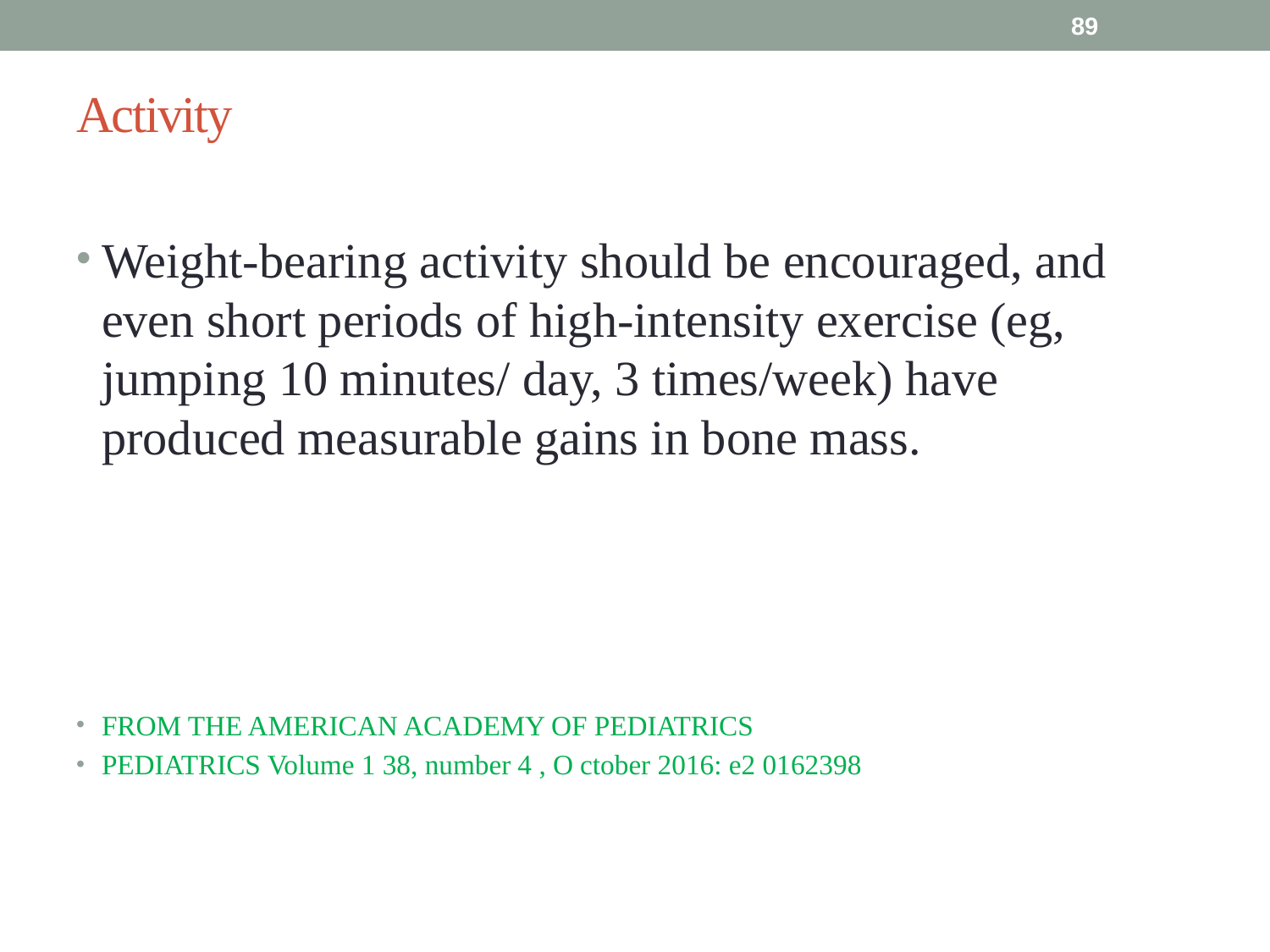

89
# Activity
Weight-bearing activity should be encouraged, and even short periods of high-intensity exercise (eg, jumping 10 minutes/ day, 3 times/week) have produced measurable gains in bone mass.

FROM THE AMERICAN ACADEMY OF PEDIATRICS
PEDIATRICS Volume 1 38, number 4 , O ctober 2016: e2 0162398